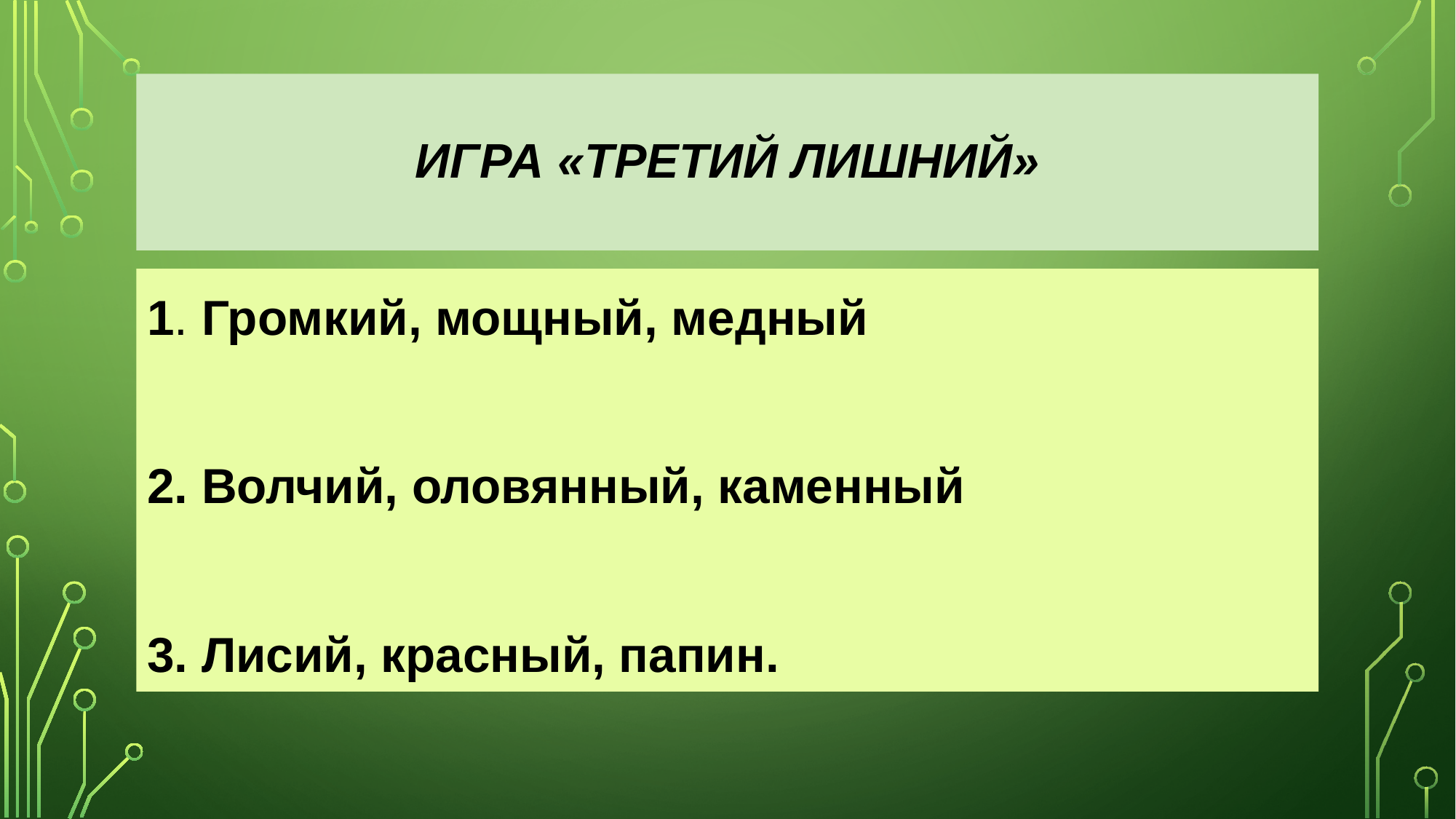

# Игра «Третий лишний»
1. Громкий, мощный, медный

2. Волчий, оловянный, каменный

3. Лисий, красный, папин.